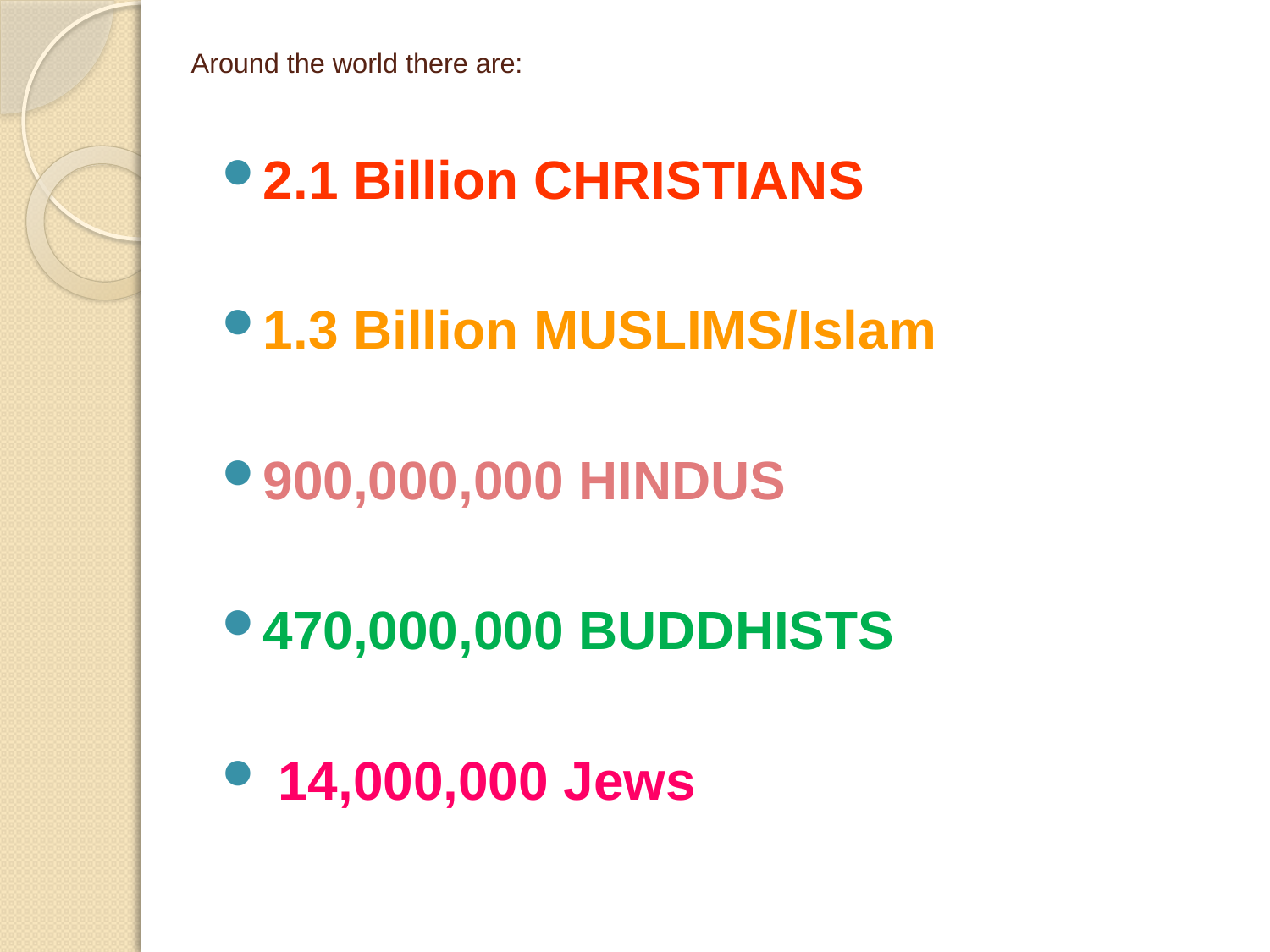

# Around the world there are:
2.1 Billion CHRISTIANS

1.3 Billion MUSLIMS/Islam

900,000,000 HINDUS

470,000,000 BUDDHISTS

 14,000,000 Jews